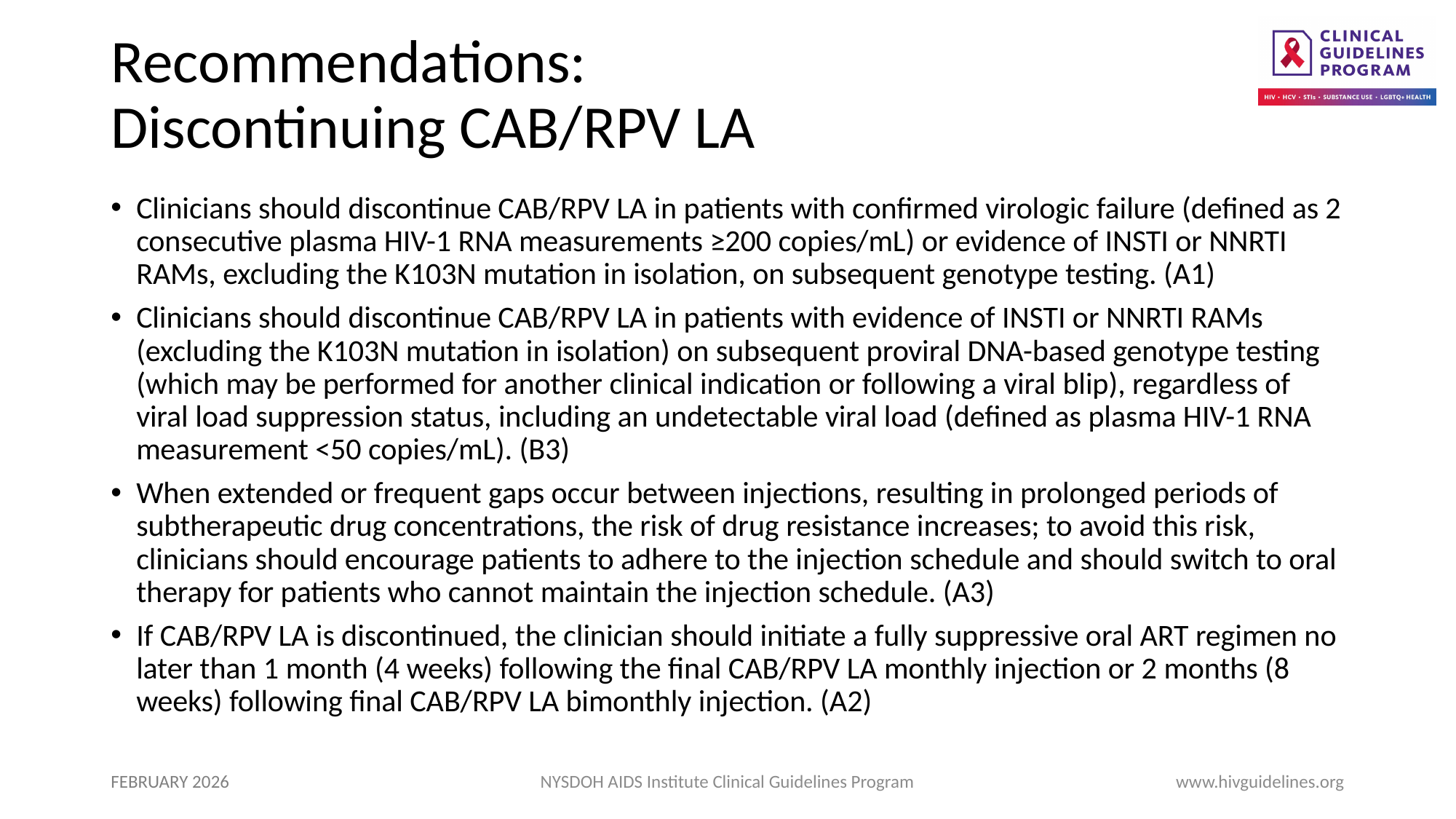

# Recommendations: Discontinuing CAB/RPV LA
Clinicians should discontinue CAB/RPV LA in patients with confirmed virologic failure (defined as 2 consecutive plasma HIV-1 RNA measurements ≥200 copies/mL) or evidence of INSTI or NNRTI RAMs, excluding the K103N mutation in isolation, on subsequent genotype testing. (A1)
Clinicians should discontinue CAB/RPV LA in patients with evidence of INSTI or NNRTI RAMs (excluding the K103N mutation in isolation) on subsequent proviral DNA-based genotype testing (which may be performed for another clinical indication or following a viral blip), regardless of viral load suppression status, including an undetectable viral load (defined as plasma HIV-1 RNA measurement <50 copies/mL). (B3)
When extended or frequent gaps occur between injections, resulting in prolonged periods of subtherapeutic drug concentrations, the risk of drug resistance increases; to avoid this risk, clinicians should encourage patients to adhere to the injection schedule and should switch to oral therapy for patients who cannot maintain the injection schedule. (A3)
If CAB/RPV LA is discontinued, the clinician should initiate a fully suppressive oral ART regimen no later than 1 month (4 weeks) following the final CAB/RPV LA monthly injection or 2 months (8 weeks) following final CAB/RPV LA bimonthly injection. (A2)
FEBRUARY 2026
NYSDOH AIDS Institute Clinical Guidelines Program
www.hivguidelines.org